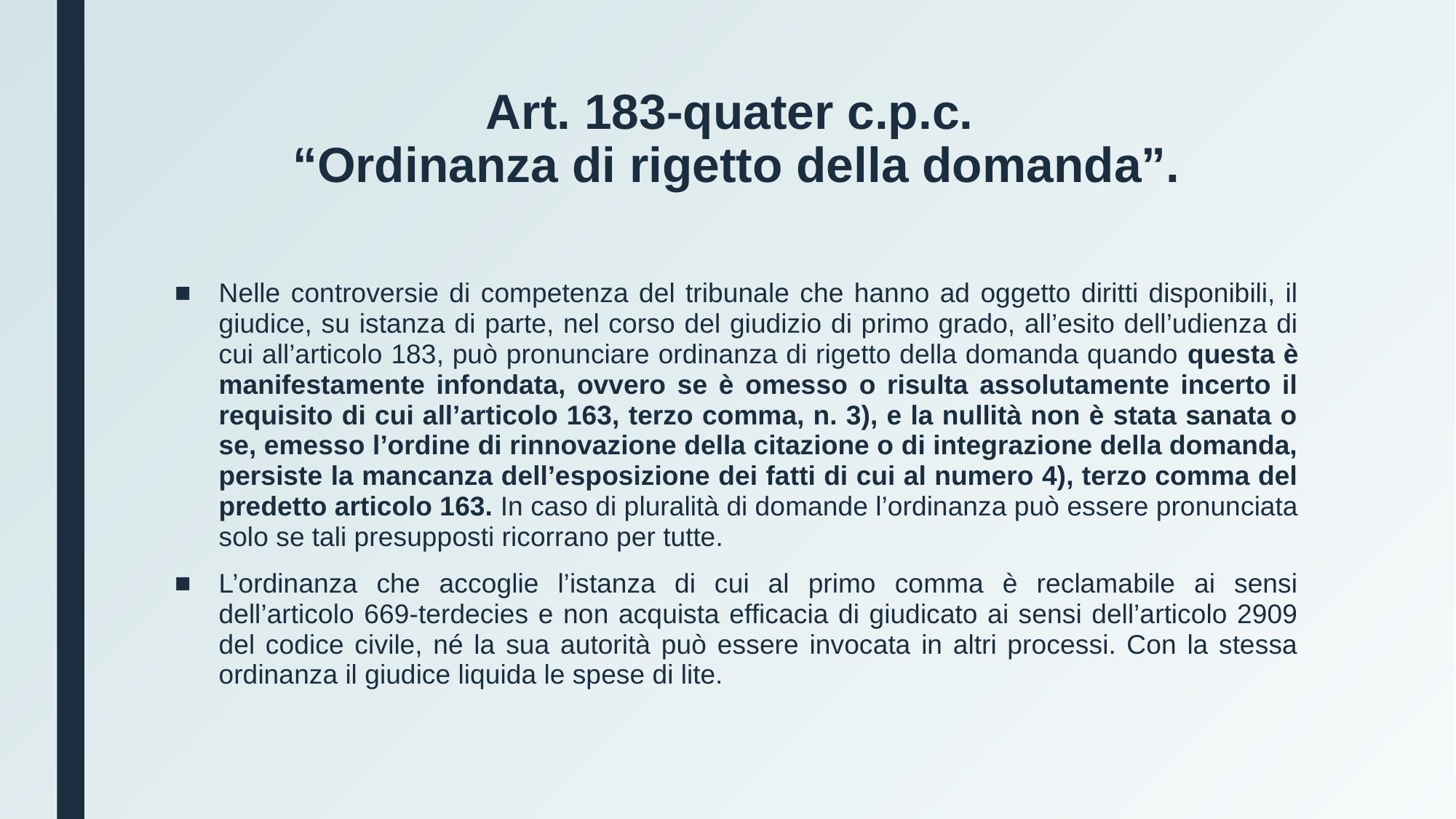

# Art. 183-quater c.p.c. “Ordinanza di rigetto della domanda”.
Nelle controversie di competenza del tribunale che hanno ad oggetto diritti disponibili, il giudice, su istanza di parte, nel corso del giudizio di primo grado, all’esito dell’udienza di cui all’articolo 183, può pronunciare ordinanza di rigetto della domanda quando questa è manifestamente infondata, ovvero se è omesso o risulta assolutamente incerto il requisito di cui all’articolo 163, terzo comma, n. 3), e la nullità non è stata sanata o se, emesso l’ordine di rinnovazione della citazione o di integrazione della domanda, persiste la mancanza dell’esposizione dei fatti di cui al numero 4), terzo comma del predetto articolo 163. In caso di pluralità di domande l’ordinanza può essere pronunciata solo se tali presupposti ricorrano per tutte.
L’ordinanza che accoglie l’istanza di cui al primo comma è reclamabile ai sensi dell’articolo 669-terdecies e non acquista efficacia di giudicato ai sensi dell’articolo 2909 del codice civile, né la sua autorità può essere invocata in altri processi. Con la stessa ordinanza il giudice liquida le spese di lite.